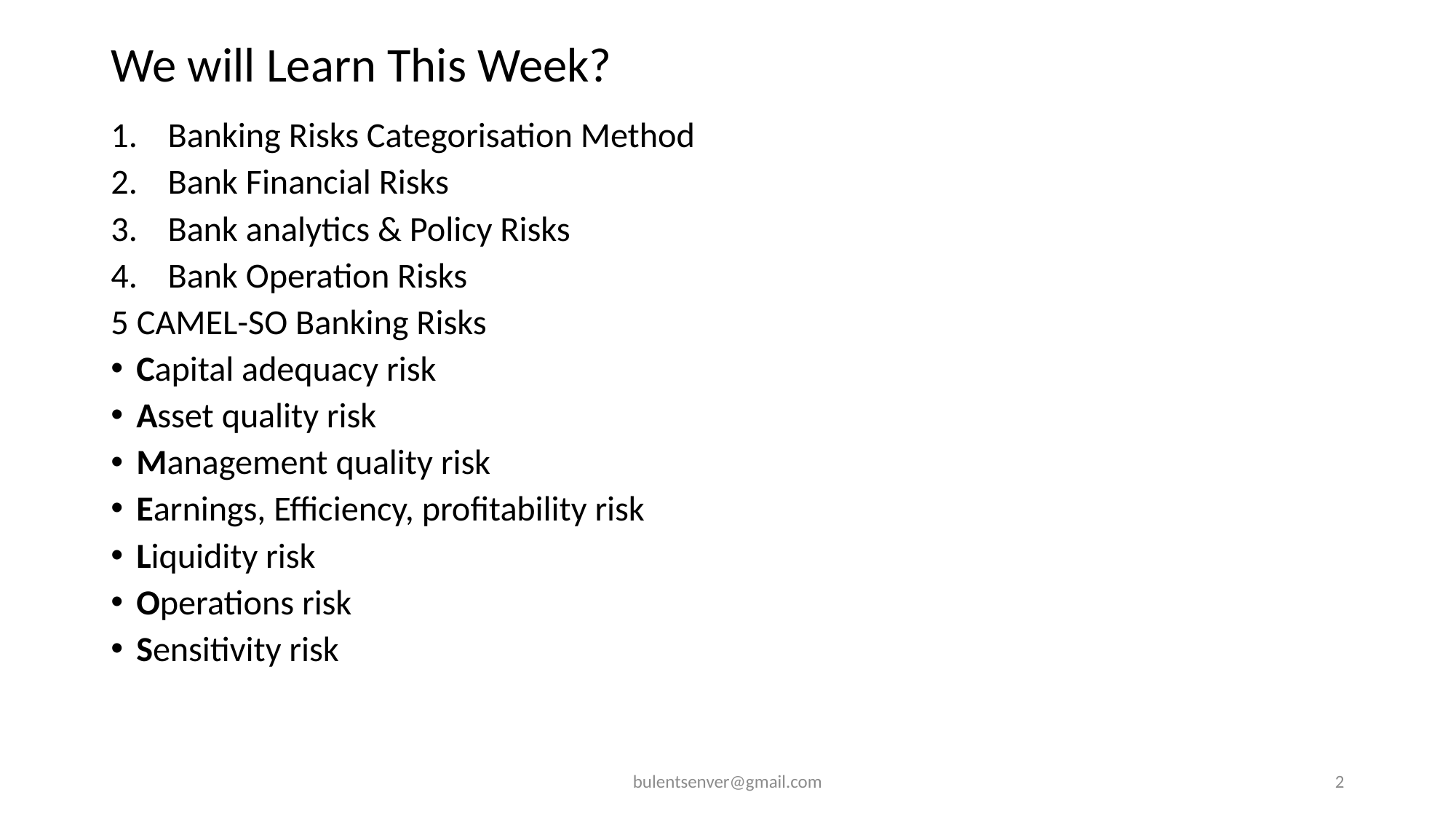

# We will Learn This Week?
Banking Risks Categorisation Method
Bank Financial Risks
Bank analytics & Policy Risks
Bank Operation Risks
5 CAMEL-SO Banking Risks
Capital adequacy risk
Asset quality risk
Management quality risk
Earnings, Efficiency, profitability risk
Liquidity risk
Operations risk
Sensitivity risk

bulentsenver@gmail.com
2